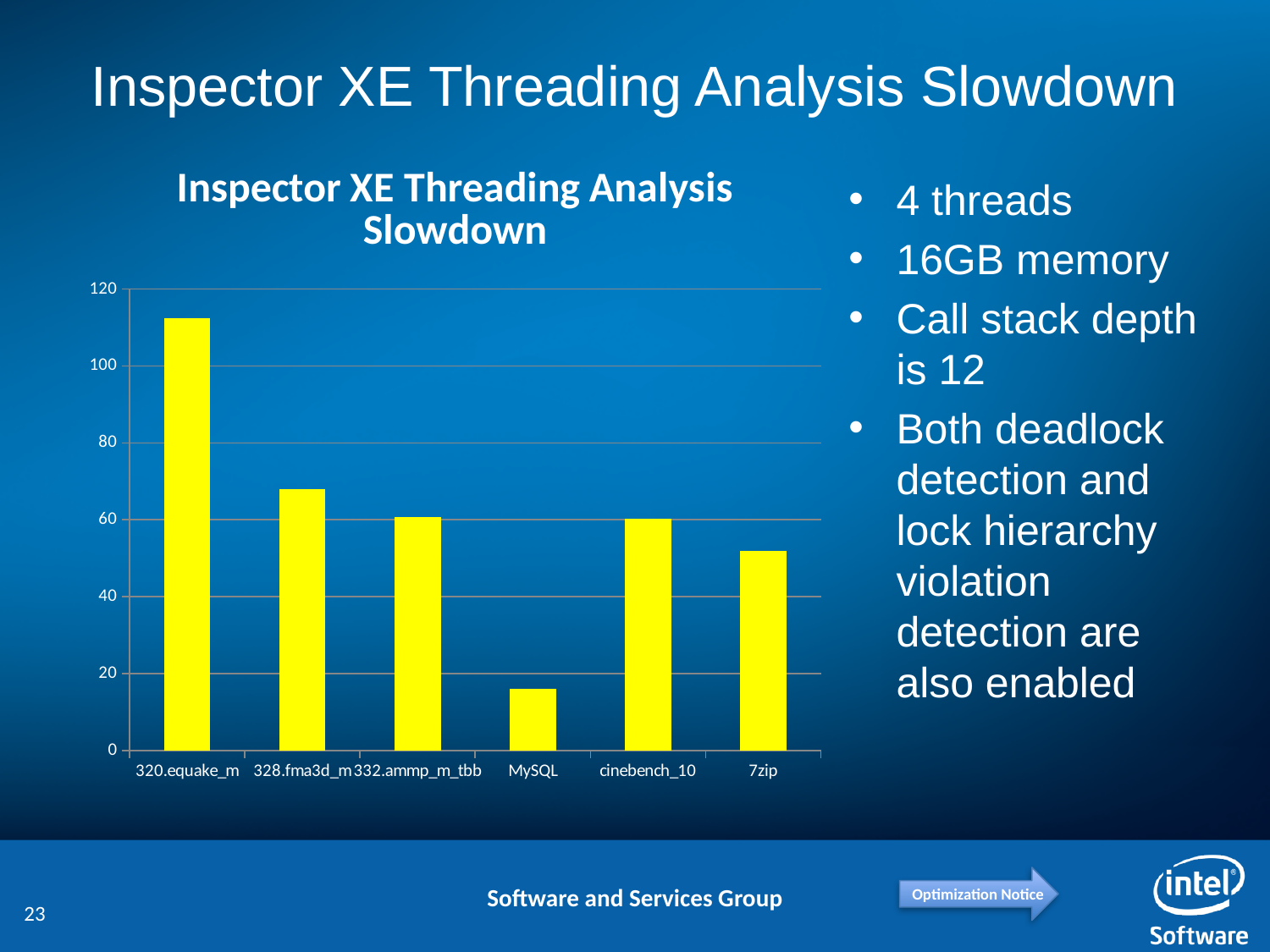

# Inspector XE Threading Analysis Slowdown

### Chart: Inspector XE Threading Analysis Slowdown

| Category | Slowdown |
|---|---|
| 320.equake_m | 112.4 |
| 328.fma3d_m | 68.0 |
| 332.ammp_m_tbb | 60.6 |
| MySQL | 16.0 |
| cinebench_10 | 60.3 |
| 7zip | 51.8 |
4 threads
16GB memory
Call stack depth is 12
Both deadlock detection and lock hierarchy violation detection are also enabled
23